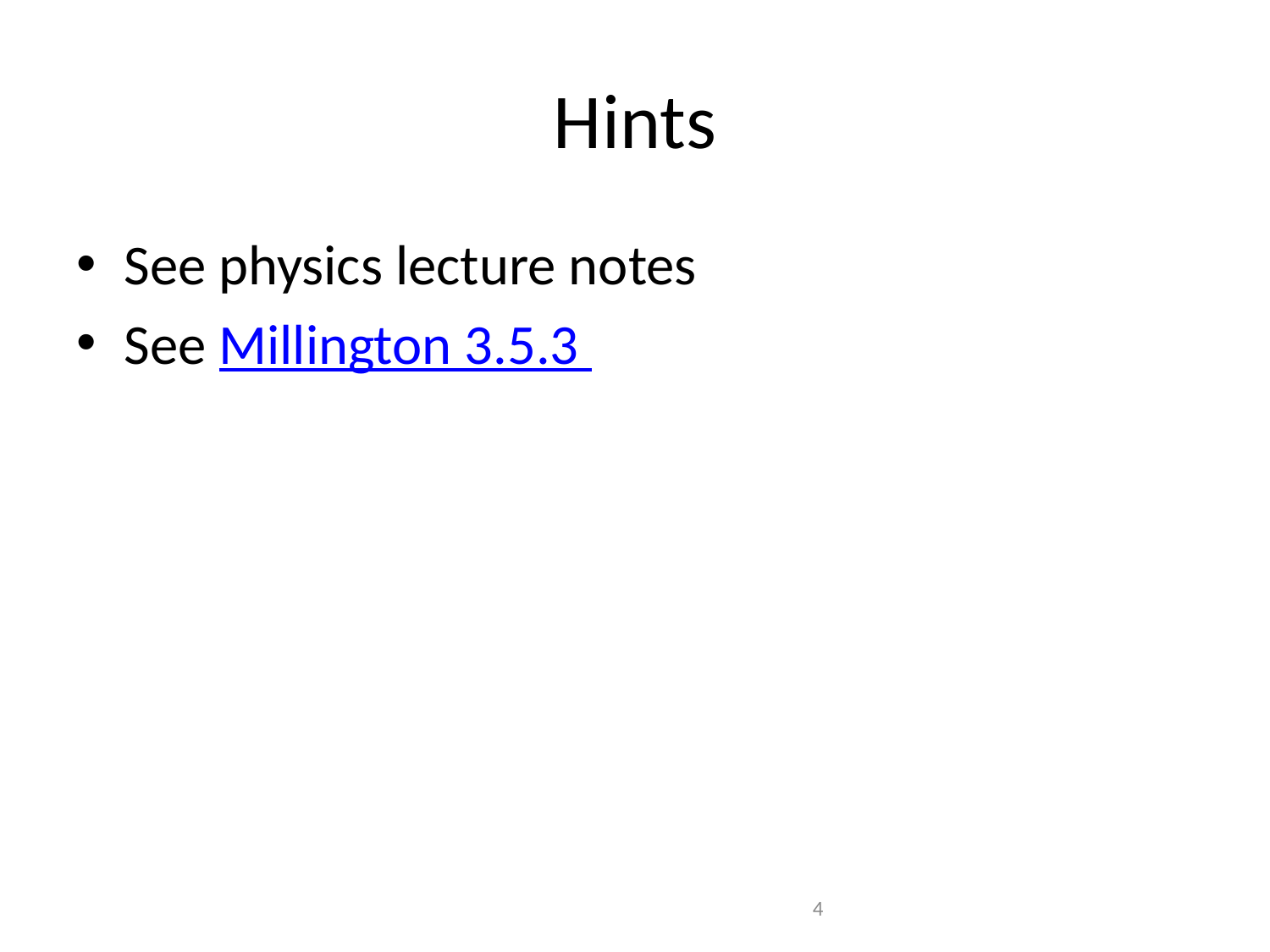

# Hints
See physics lecture notes
See Millington 3.5.3

4